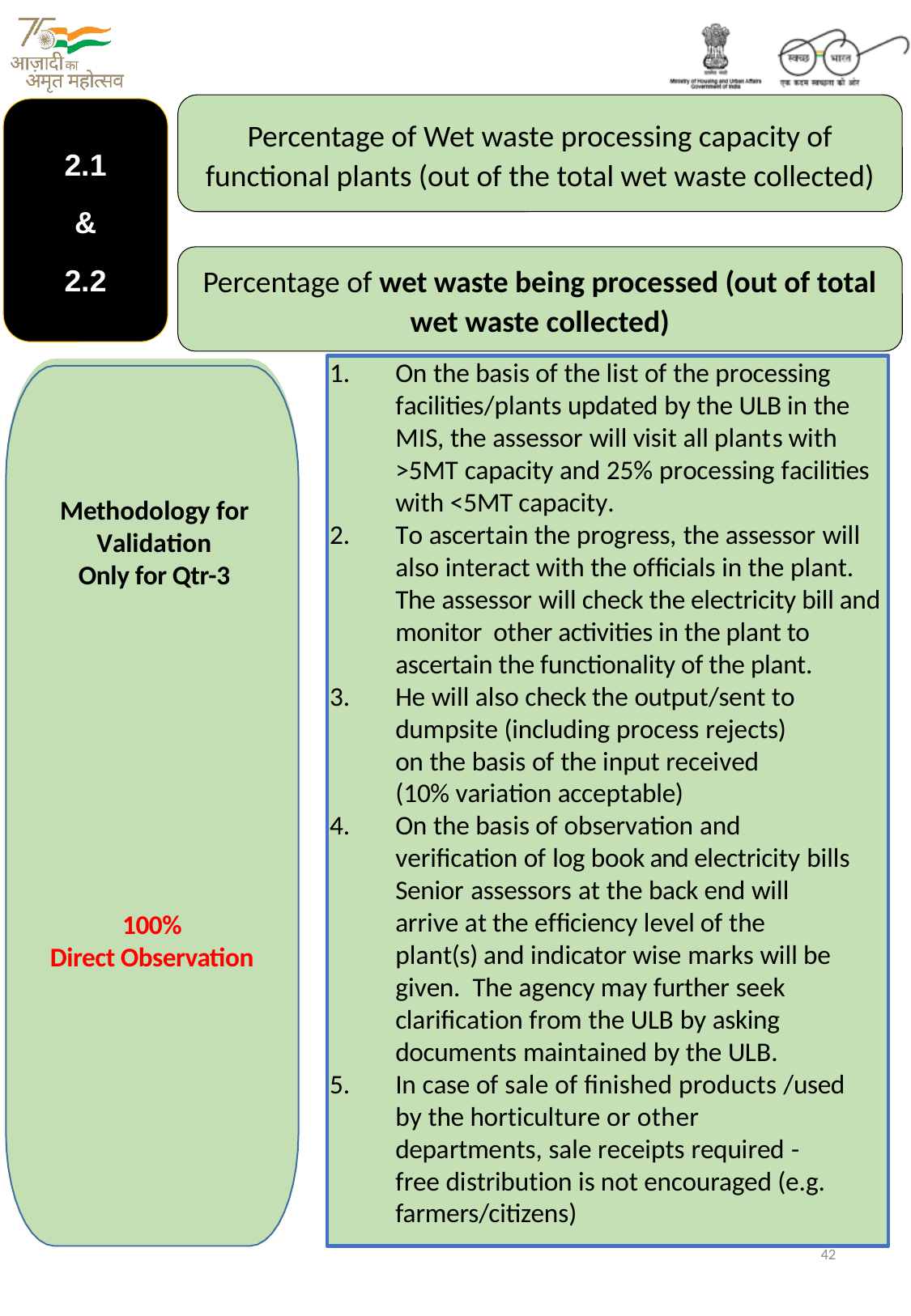

Percentage of Wet waste processing capacity of functional plants (out of the total wet waste collected)
2.1
&
2.2
Percentage of wet waste being processed (out of total wet waste collected)
On the basis of the list of the processing facilities/plants updated by the ULB in the MIS, the assessor will visit all plants with >5MT capacity and 25% processing facilities with <5MT capacity.
To ascertain the progress, the assessor will also interact with the officials in the plant.  The assessor will check the electricity bill and monitor  other activities in the plant to ascertain the functionality of the plant.
He will also check the output/sent to dumpsite (including process rejects) on the basis of the input received (10% variation acceptable)
On the basis of observation and verification of log book and electricity bills Senior assessors at the back end will arrive at the efficiency level of the plant(s) and indicator wise marks will be given.  The agency may further seek clarification from the ULB by asking documents maintained by the ULB.
In case of sale of finished products /used by the horticulture or other departments, sale receipts required -  free distribution is not encouraged (e.g. farmers/citizens)

Methodology for Validation
Only for Qtr-3
100%
Direct Observation
42